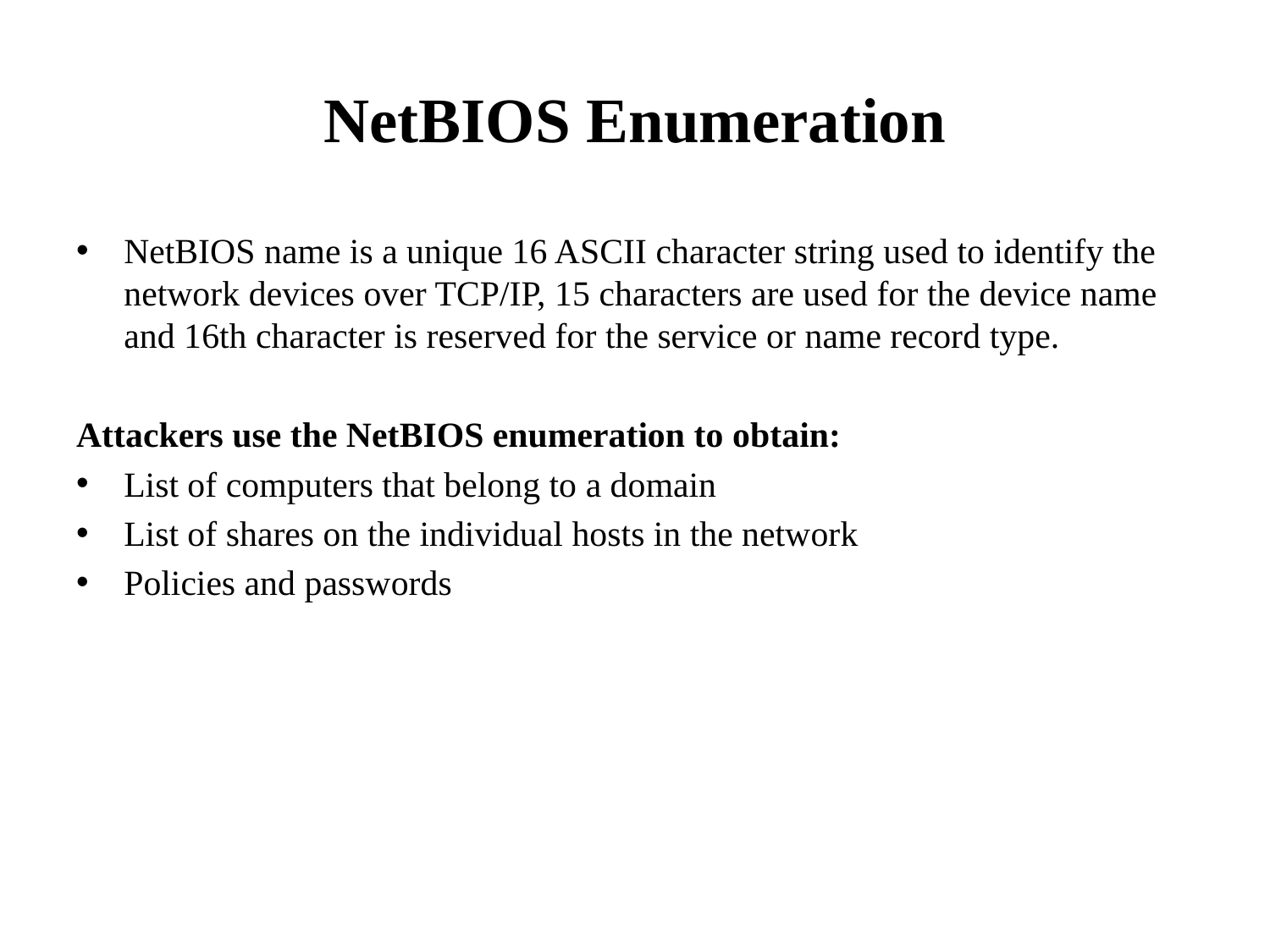

# NetBIOS Enumeration
NetBIOS name is a unique 16 ASCII character string used to identify the network devices over TCP/IP, 15 characters are used for the device name and 16th character is reserved for the service or name record type.

Attackers use the NetBIOS enumeration to obtain:
List of computers that belong to a domain
List of shares on the individual hosts in the network
Policies and passwords